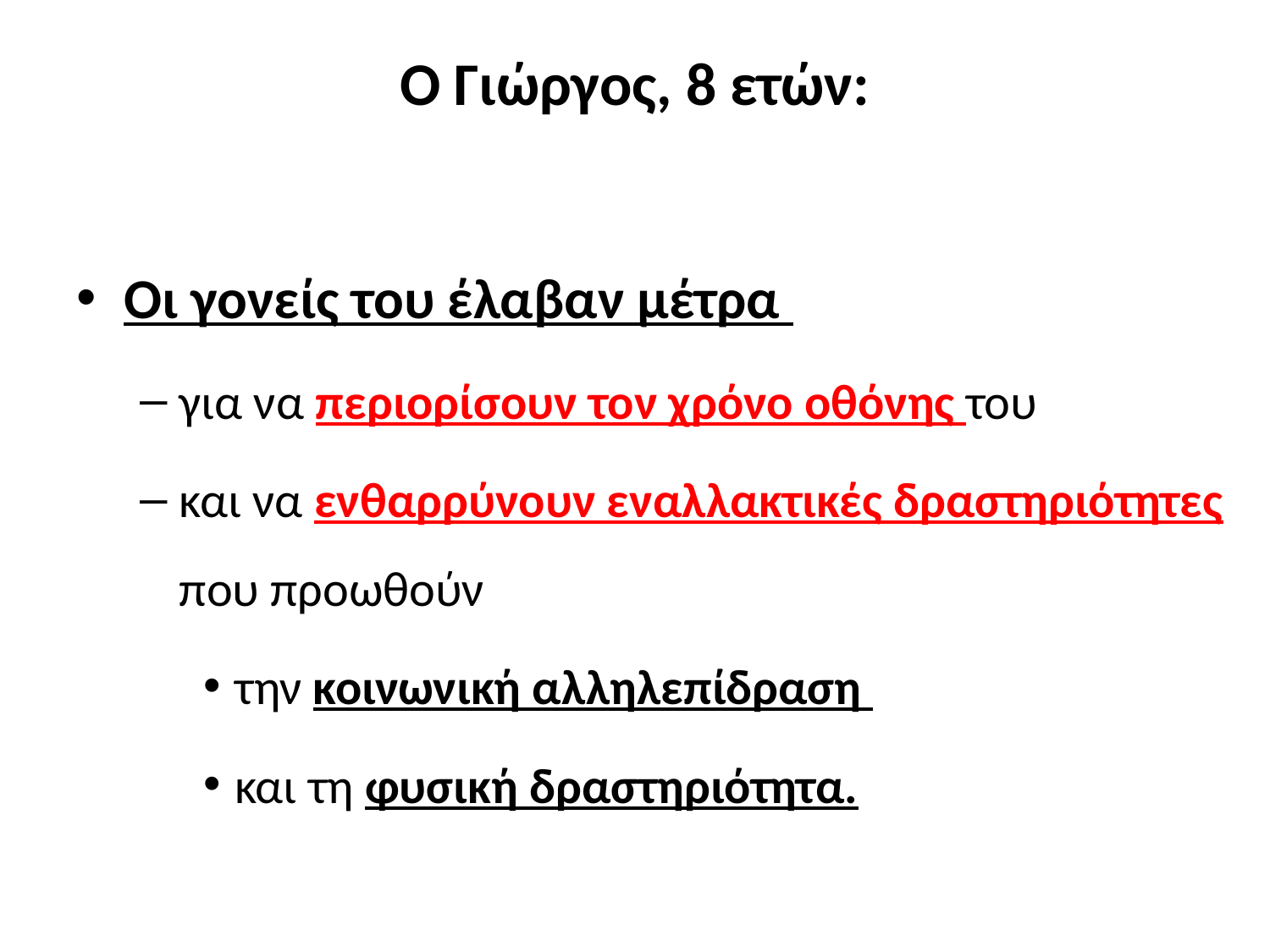

# Ο Γιώργος, 8 ετών:
Οι γονείς του έλαβαν μέτρα
για να περιορίσουν τον χρόνο οθόνης του
και να ενθαρρύνουν εναλλακτικές δραστηριότητες που προωθούν
την κοινωνική αλληλεπίδραση
και τη φυσική δραστηριότητα.